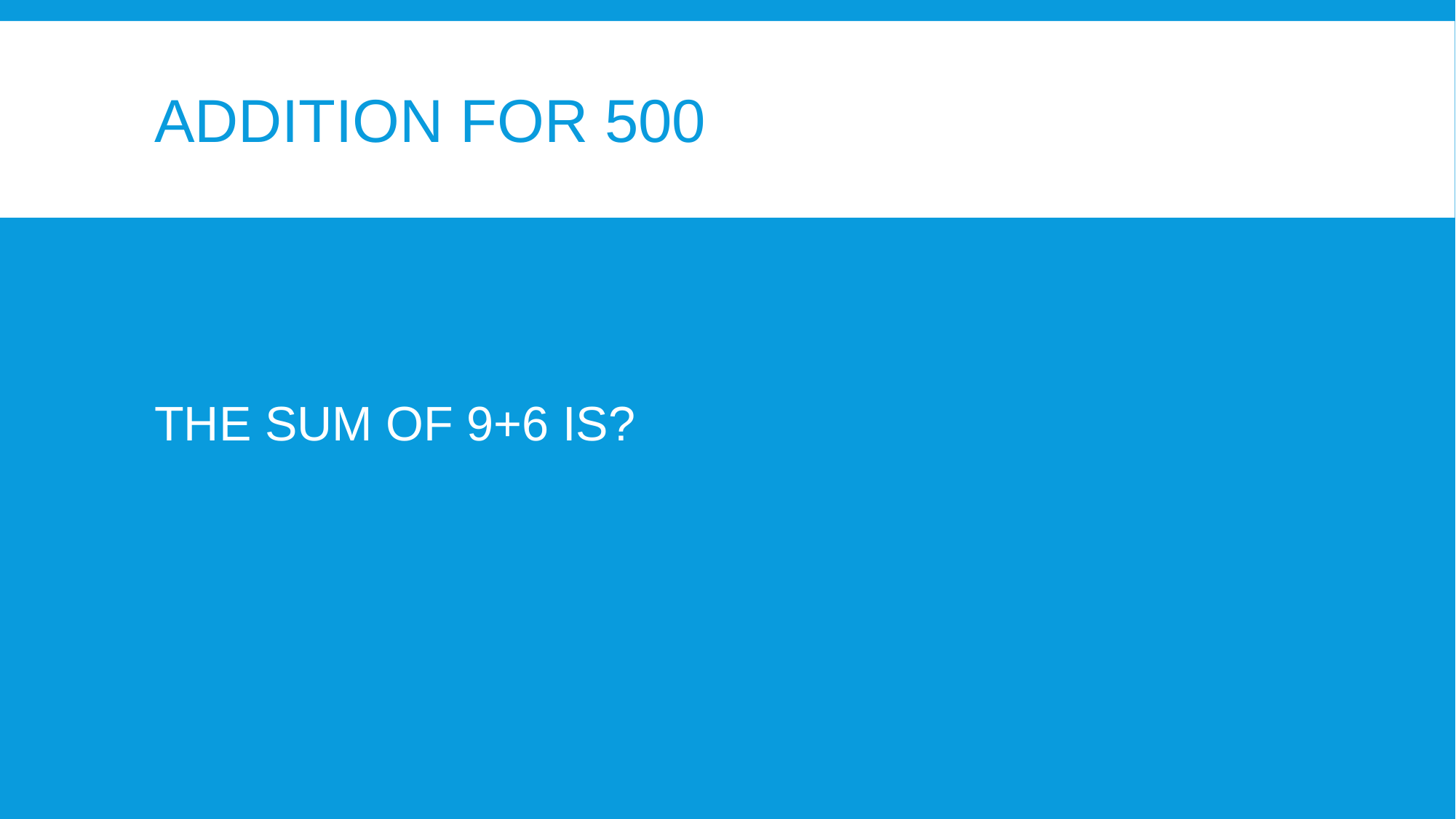

# ADDITION FOR 500

THE SUM OF 9+6 IS?